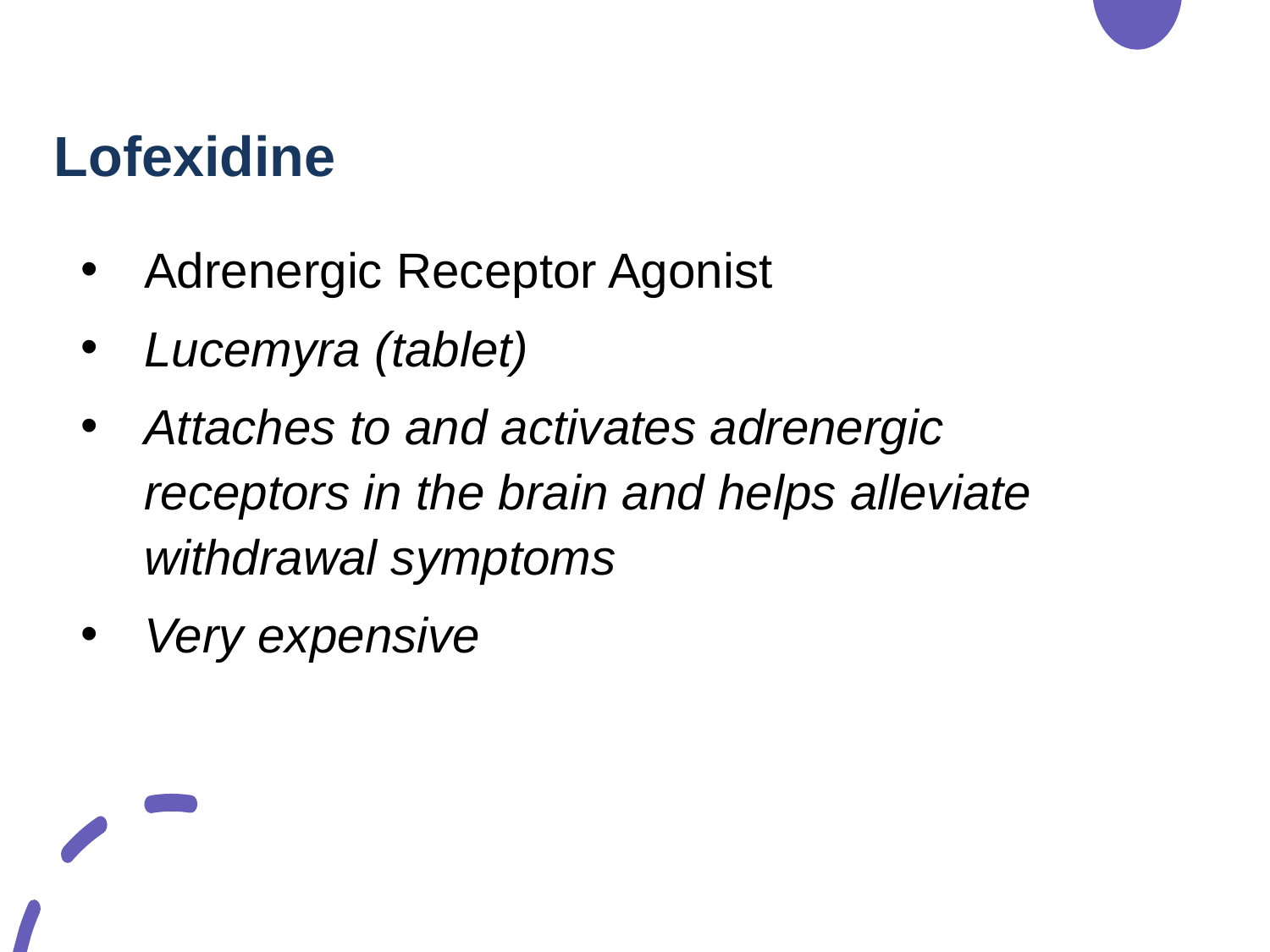

# Lofexidine
Adrenergic Receptor Agonist
Lucemyra (tablet)
Attaches to and activates adrenergic receptors in the brain and helps alleviate withdrawal symptoms
Very expensive